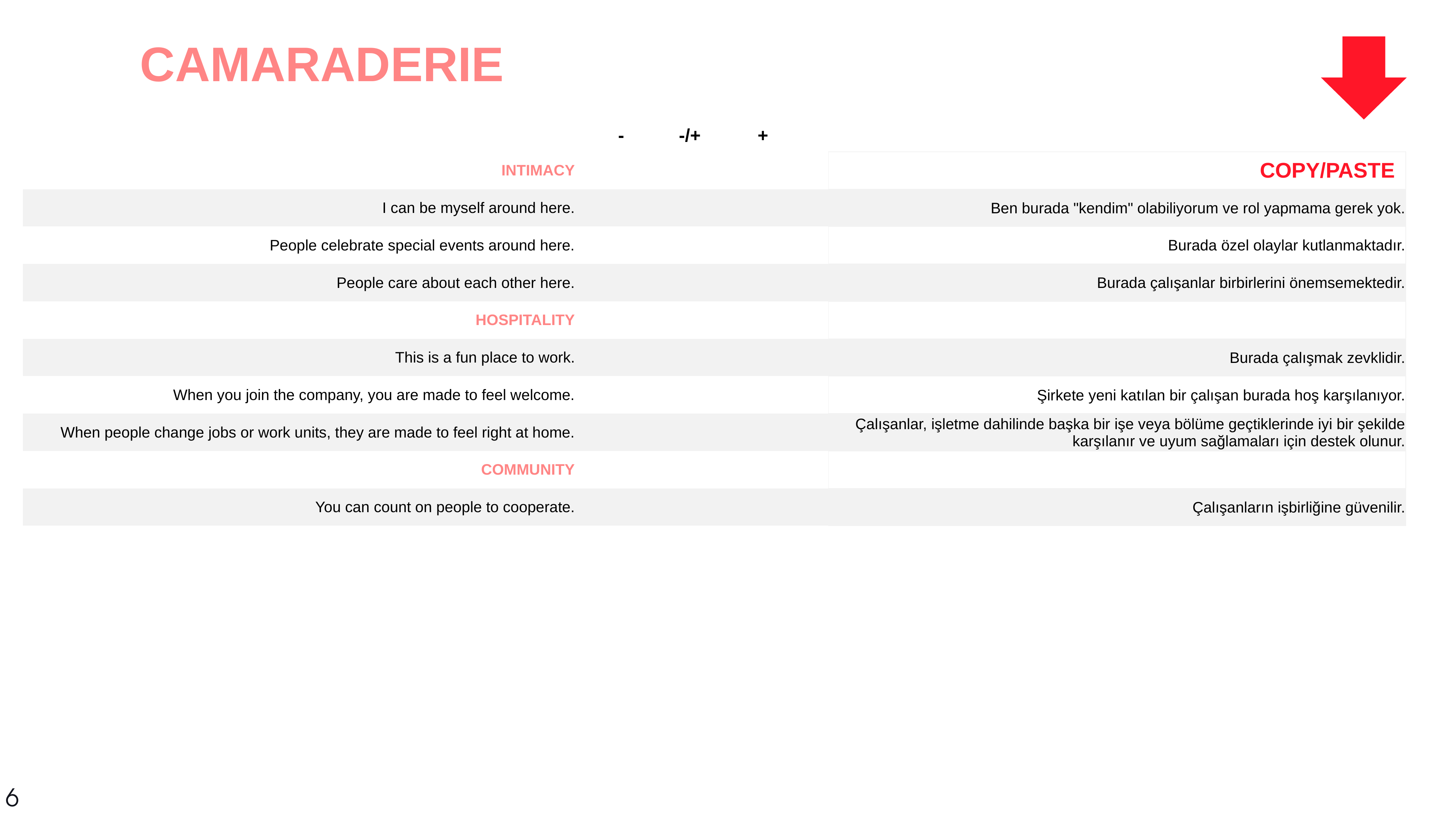

CAMARADERIE

|  | - | -/+ | + |  |  |
| --- | --- | --- | --- | --- | --- |
| INTIMACY |  |  |  |  | COPY/PASTE |
| I can be myself around here. |  |  |  |  | Ben burada "kendim" olabiliyorum ve rol yapmama gerek yok. |
| People celebrate special events around here. |  |  |  |  | Burada özel olaylar kutlanmaktadır. |
| People care about each other here. |  |  |  |  | Burada çalışanlar birbirlerini önemsemektedir. |
| HOSPITALITY |  |  |  |  |  |
| This is a fun place to work. |  |  |  |  | Burada çalışmak zevklidir. |
| When you join the company, you are made to feel welcome. |  |  |  |  | Şirkete yeni katılan bir çalışan burada hoş karşılanıyor. |
| When people change jobs or work units, they are made to feel right at home. |  |  |  |  | Çalışanlar, işletme dahilinde başka bir işe veya bölüme geçtiklerinde iyi bir şekilde karşılanır ve uyum sağlamaları için destek olunur. |
| COMMUNITY |  |  |  |  |  |
| You can count on people to cooperate. |  |  |  |  | Çalışanların işbirliğine güvenilir. |
6